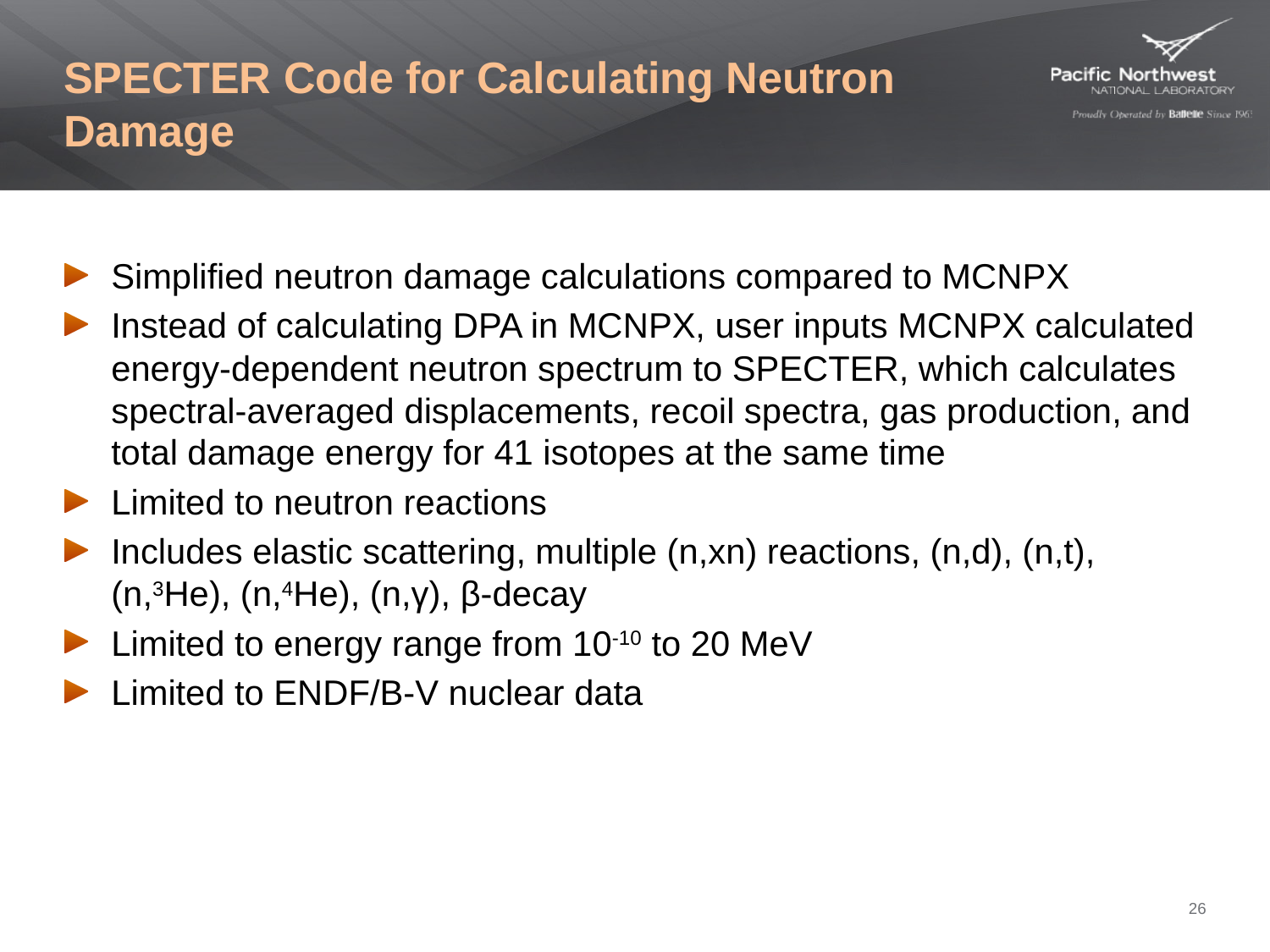

# SPECTER Code for Calculating Neutron Damage
Simplified neutron damage calculations compared to MCNPX
Instead of calculating DPA in MCNPX, user inputs MCNPX calculated energy-dependent neutron spectrum to SPECTER, which calculates spectral-averaged displacements, recoil spectra, gas production, and total damage energy for 41 isotopes at the same time
Limited to neutron reactions
Includes elastic scattering, multiple (n,xn) reactions, (n,d), (n,t), (n,3He), (n,4He), (n,γ), β-decay
Limited to energy range from 10-10 to 20 MeV
Limited to ENDF/B-V nuclear data
26